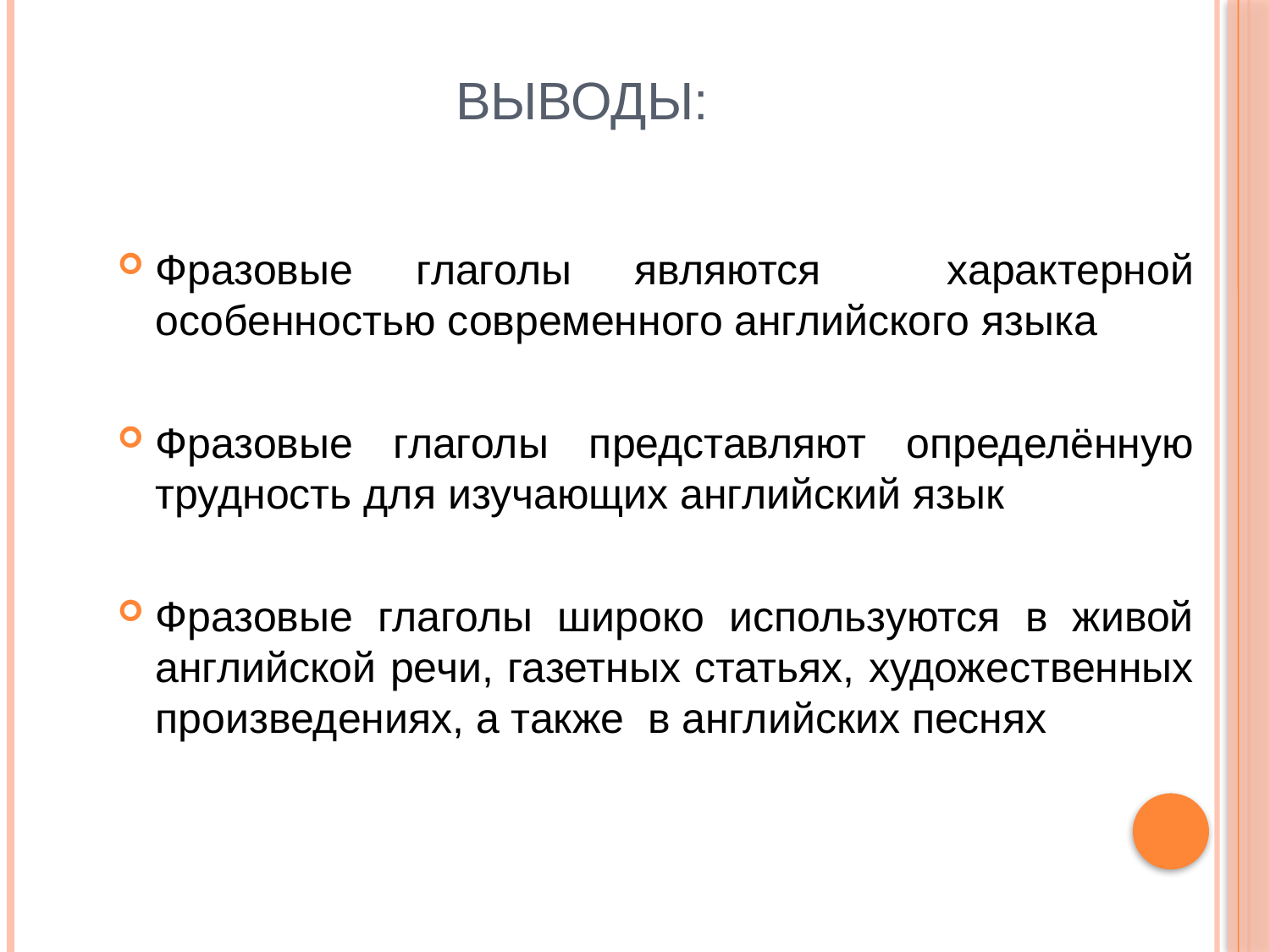

# Выводы:
Фразовые глаголы являются  характерной особенностью современного английского языка

Фразовые глаголы представляют определённую трудность для изучающих английский язык

Фразовые глаголы широко используются в живой английской речи, газетных статьях, художественных произведениях, а также  в английских песнях